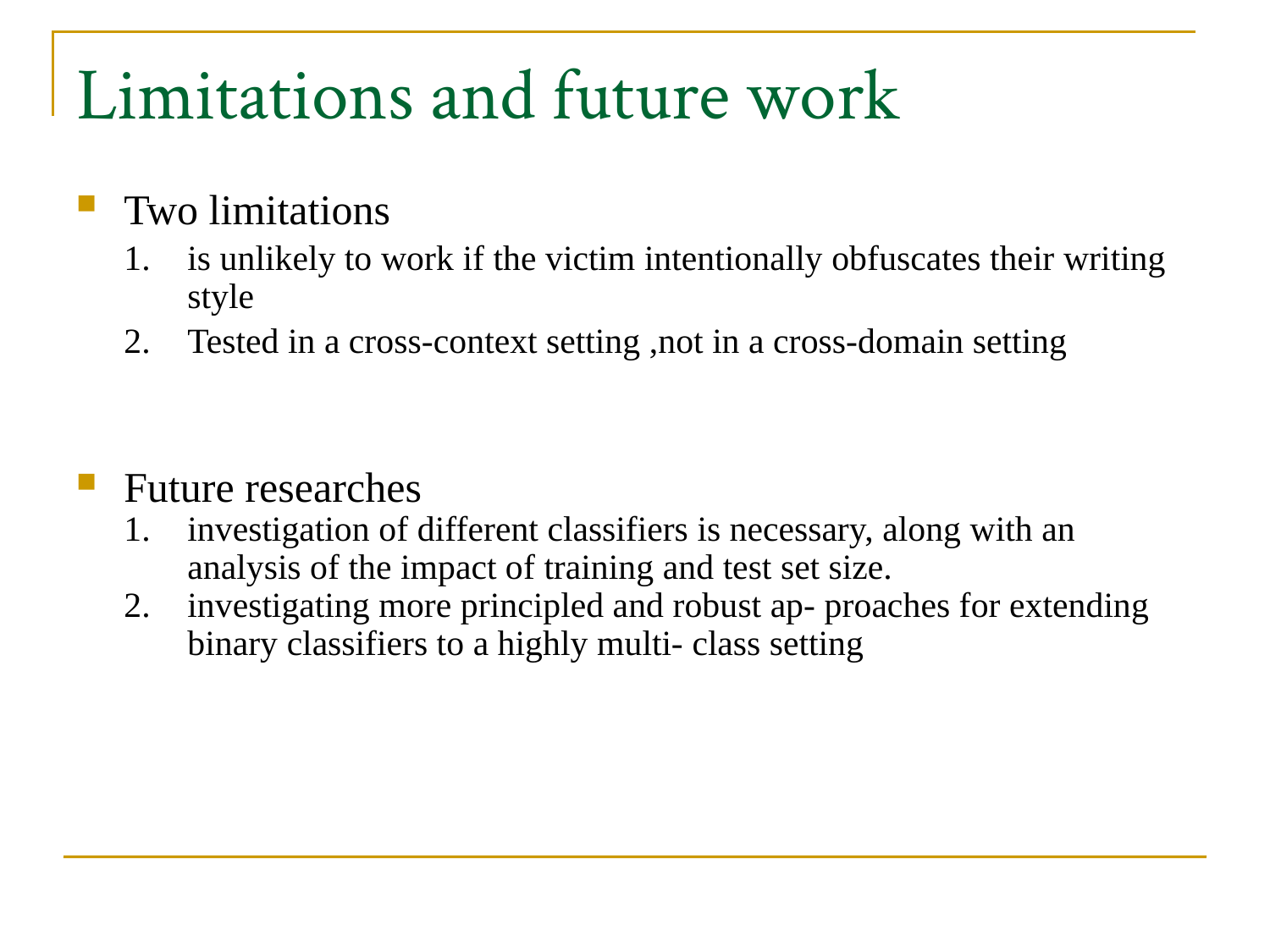

# Limitations and future work

Two limitations
is unlikely to work if the victim intentionally obfuscates their writing style
Tested in a cross-context setting ,not in a cross-domain setting

Future researches
investigation of different classifiers is necessary, along with an analysis of the impact of training and test set size.
investigating more principled and robust ap- proaches for extending binary classifiers to a highly multi- class setting